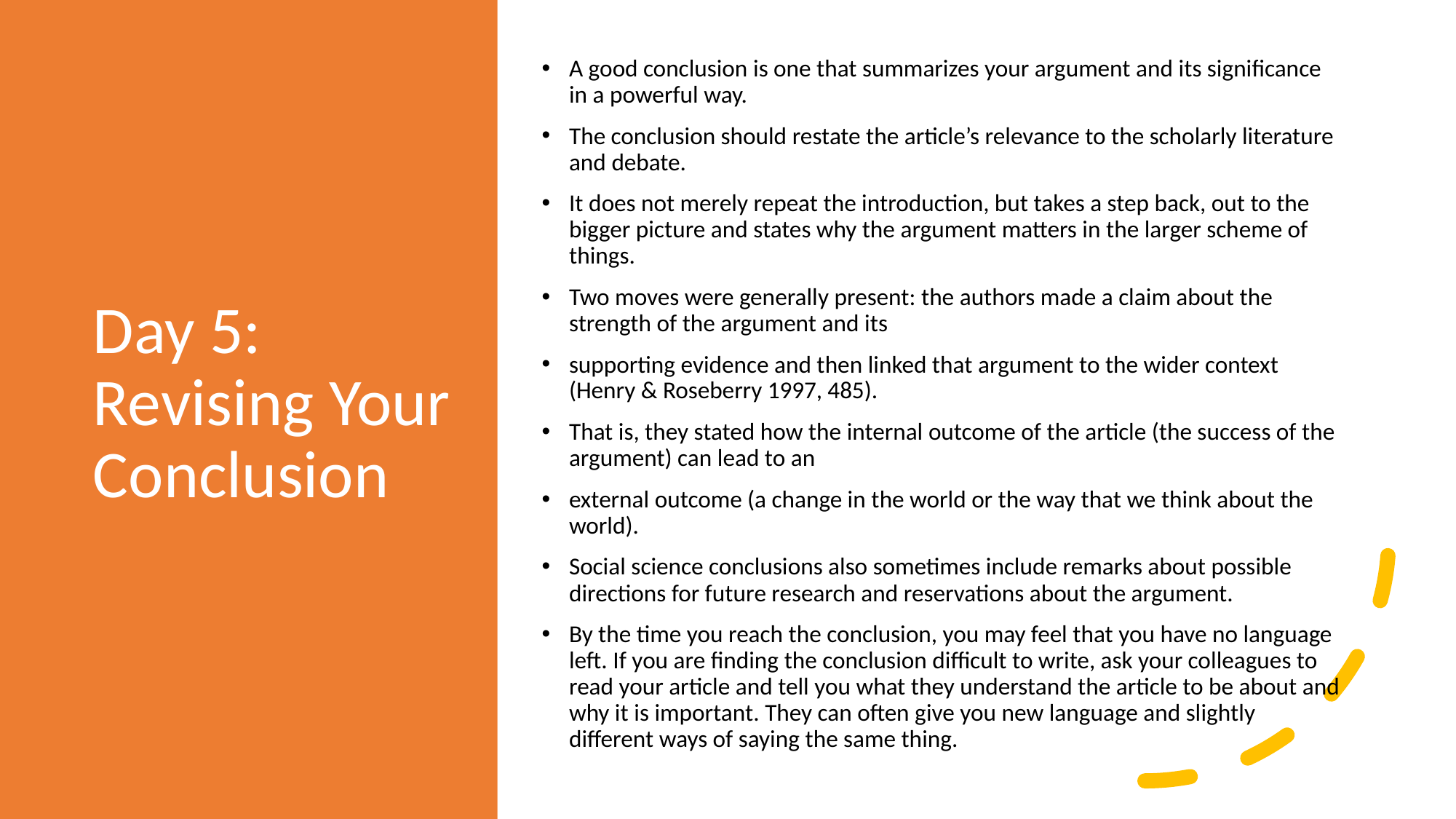

# Day 5: Revising Your Conclusion
A good conclusion is one that summarizes your argument and its significance in a powerful way.
The conclusion should restate the article’s relevance to the scholarly literature and debate.
It does not merely repeat the introduction, but takes a step back, out to the bigger picture and states why the argument matters in the larger scheme of things.
Two moves were generally present: the authors made a claim about the strength of the argument and its
supporting evidence and then linked that argument to the wider context (Henry & Roseberry 1997, 485).
That is, they stated how the internal outcome of the article (the success of the argument) can lead to an
external outcome (a change in the world or the way that we think about the world).
Social science conclusions also sometimes include remarks about possible directions for future research and reservations about the argument.
By the time you reach the conclusion, you may feel that you have no language left. If you are finding the conclusion difficult to write, ask your colleagues to read your article and tell you what they understand the article to be about and why it is important. They can often give you new language and slightly different ways of saying the same thing.